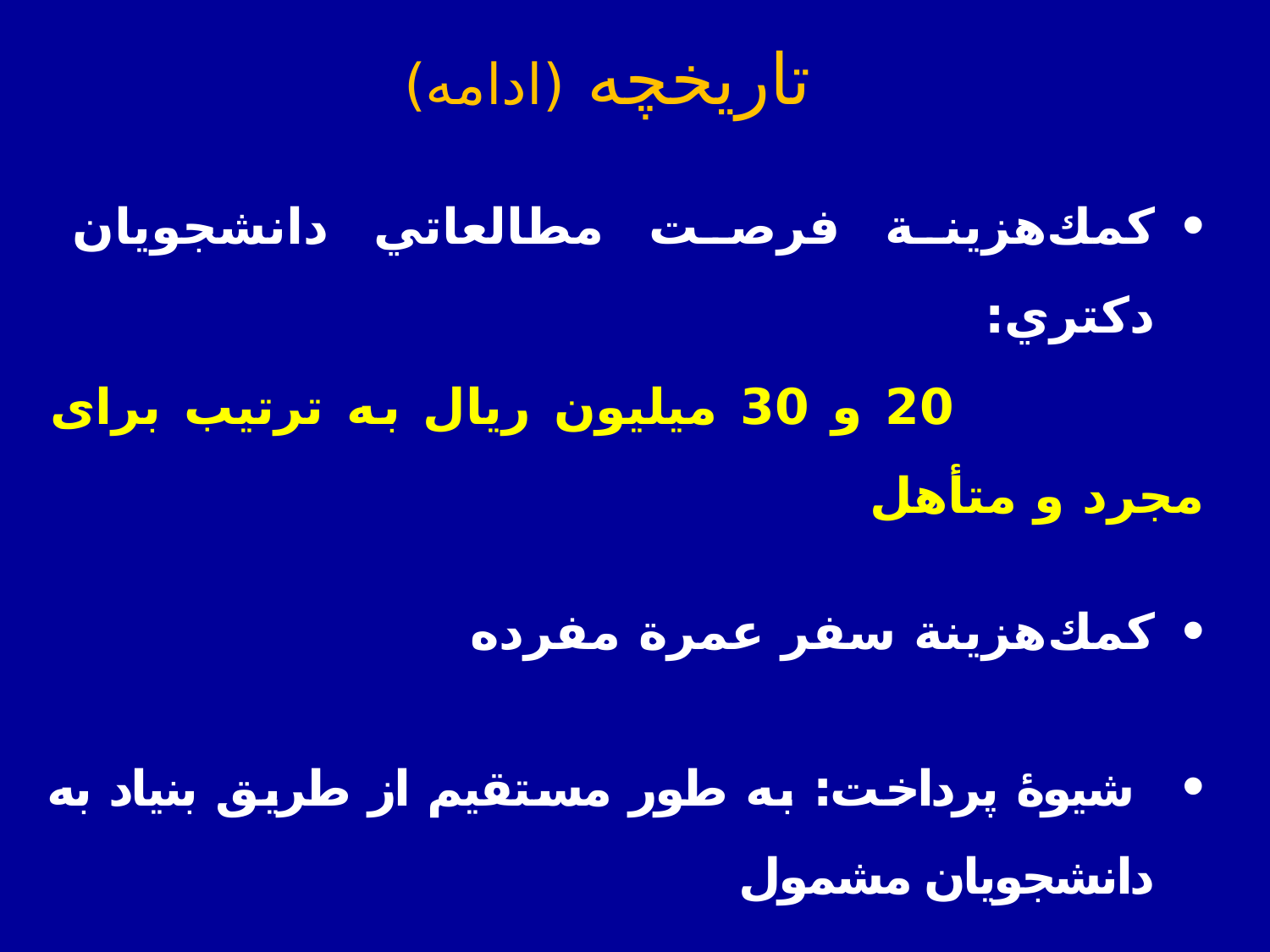

تاریخچه (ادامه)
كمك‌هزينة فرصت مطالعاتي دانشجويان دكتري:
           20 و 30 میلیون ریال به ترتیب برای مجرد و متأهل

كمك‌هزينة سفر عمرة مفرده

 شیوۀ پرداخت: به طور مستقیم از طریق بنیاد به دانشجویان مشمول